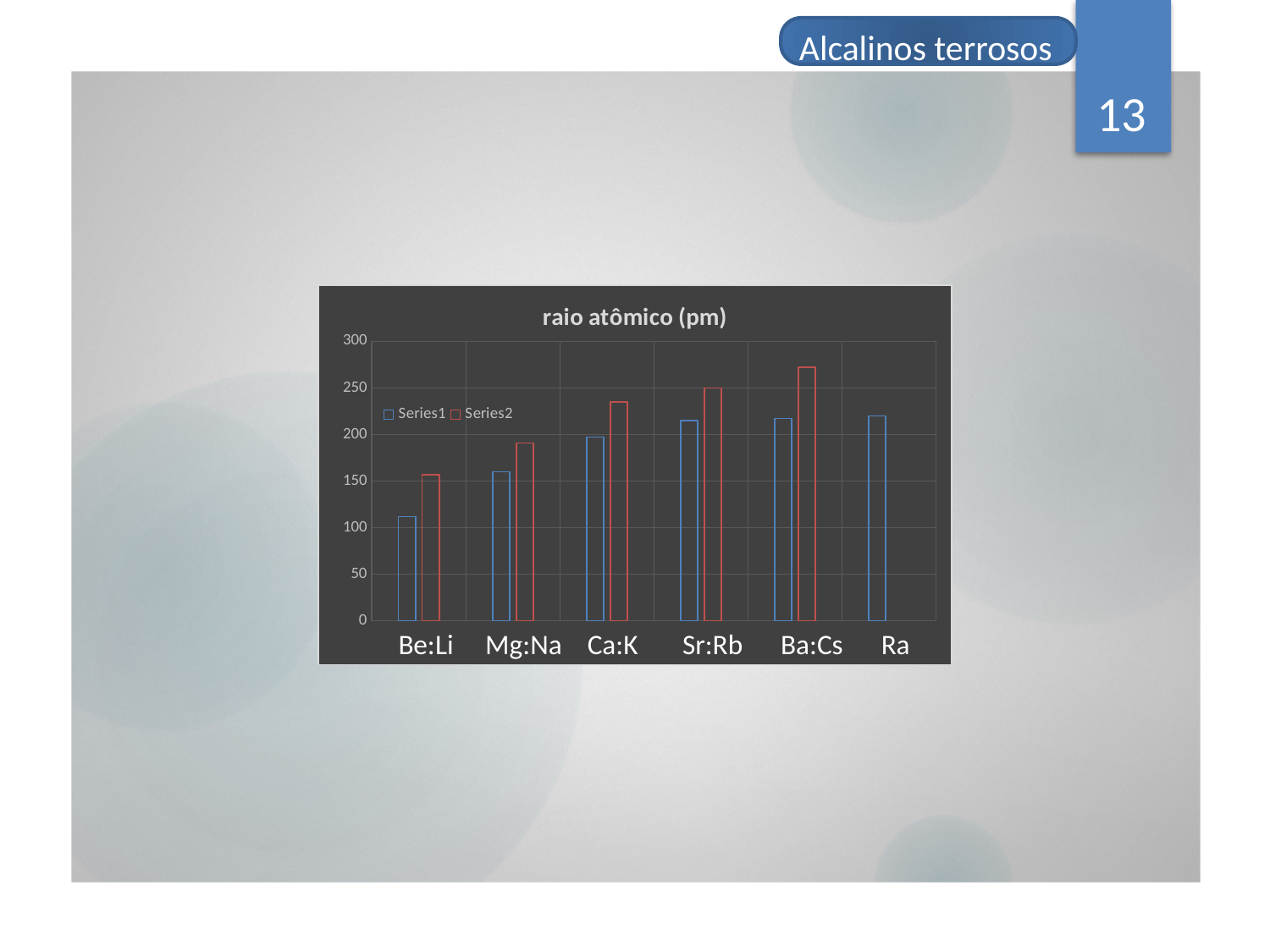

Alcalinos terrosos
13

### Chart: raio atômico (pm)

| Category |  |  |
|---|---|---|
| Be | 112.0 | 157.0 |
| Mg | 160.0 | 191.0 |
| Ca | 197.0 | 235.0 |
| Sr | 215.0 | 250.0 |
| Ba | 217.0 | 272.0 |
| Ra | 220.0 | None |
Be:Li     Mg:Na    Ca:K       Sr:Rb      Ba:Cs      Ra